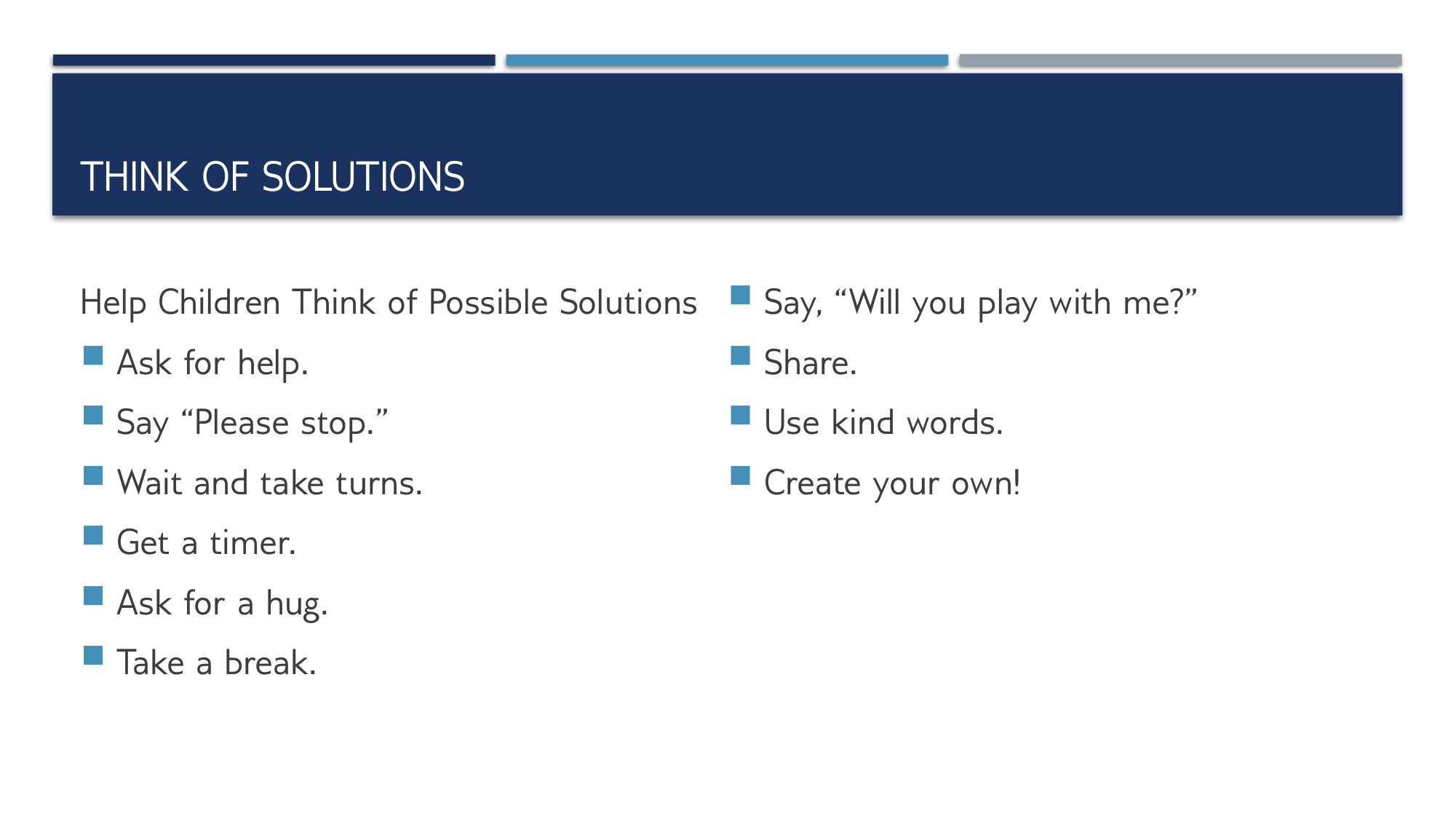

# Think of Solutions
Help Children Think of Possible Solutions
Ask for help.
Say “Please stop.”
Wait and take turns.
Get a timer.
Ask for a hug.
Take a break.
Say, “Will you play with me?”
Share.
Use kind words.
Create your own!